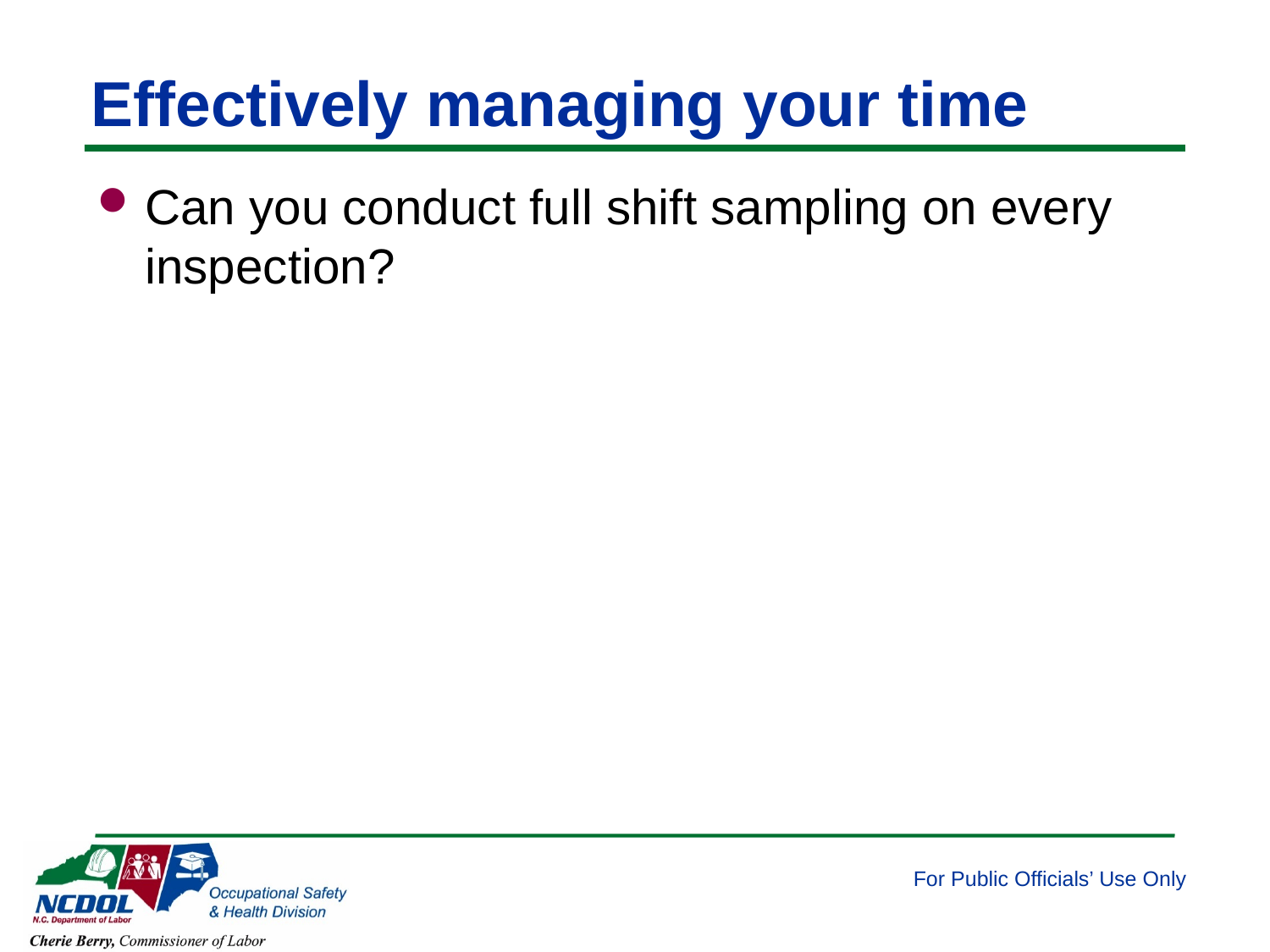

# Effectively managing your time
Can you conduct full shift sampling on every inspection?